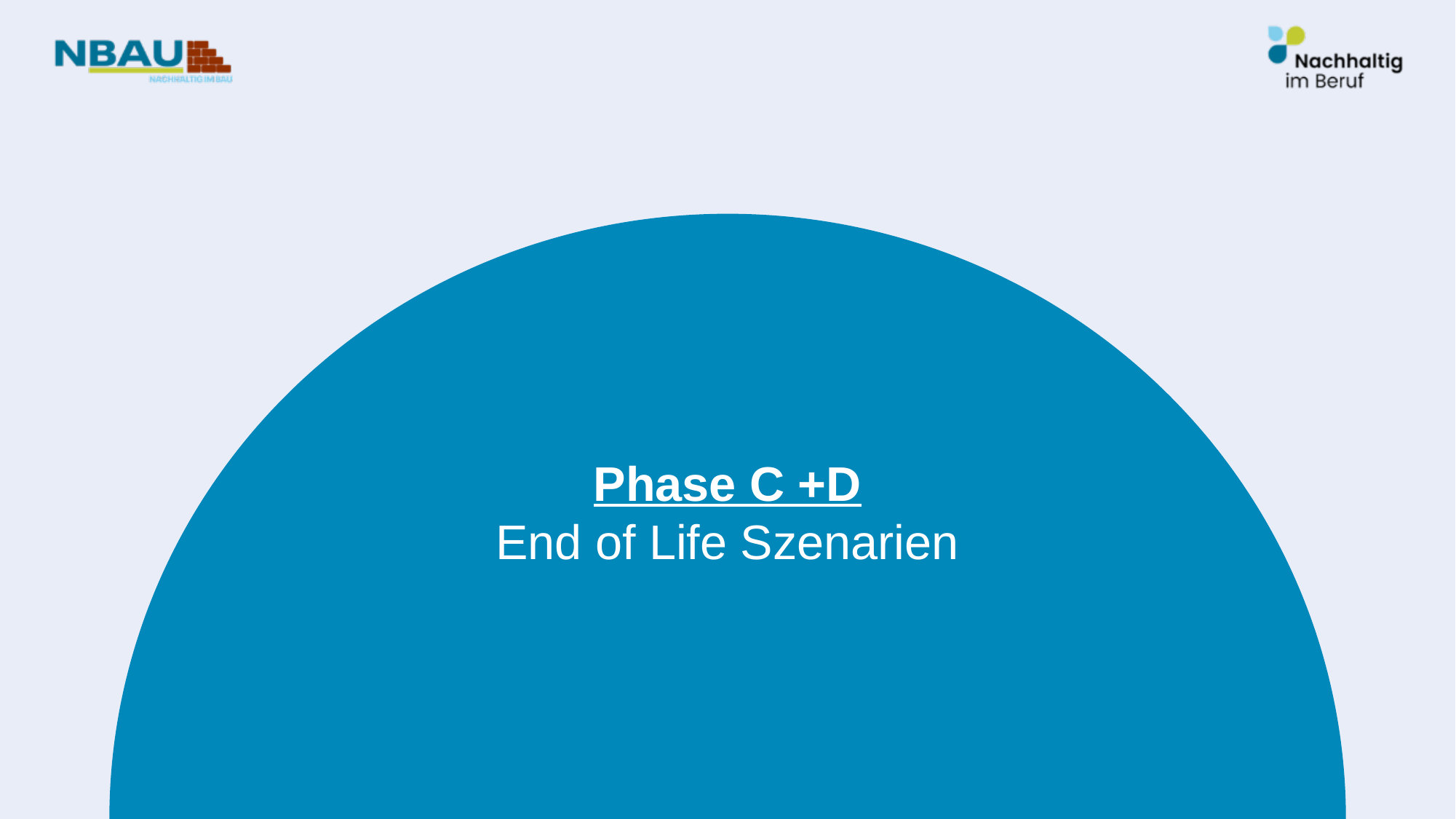

Phase C +D
End of Life Szenarien